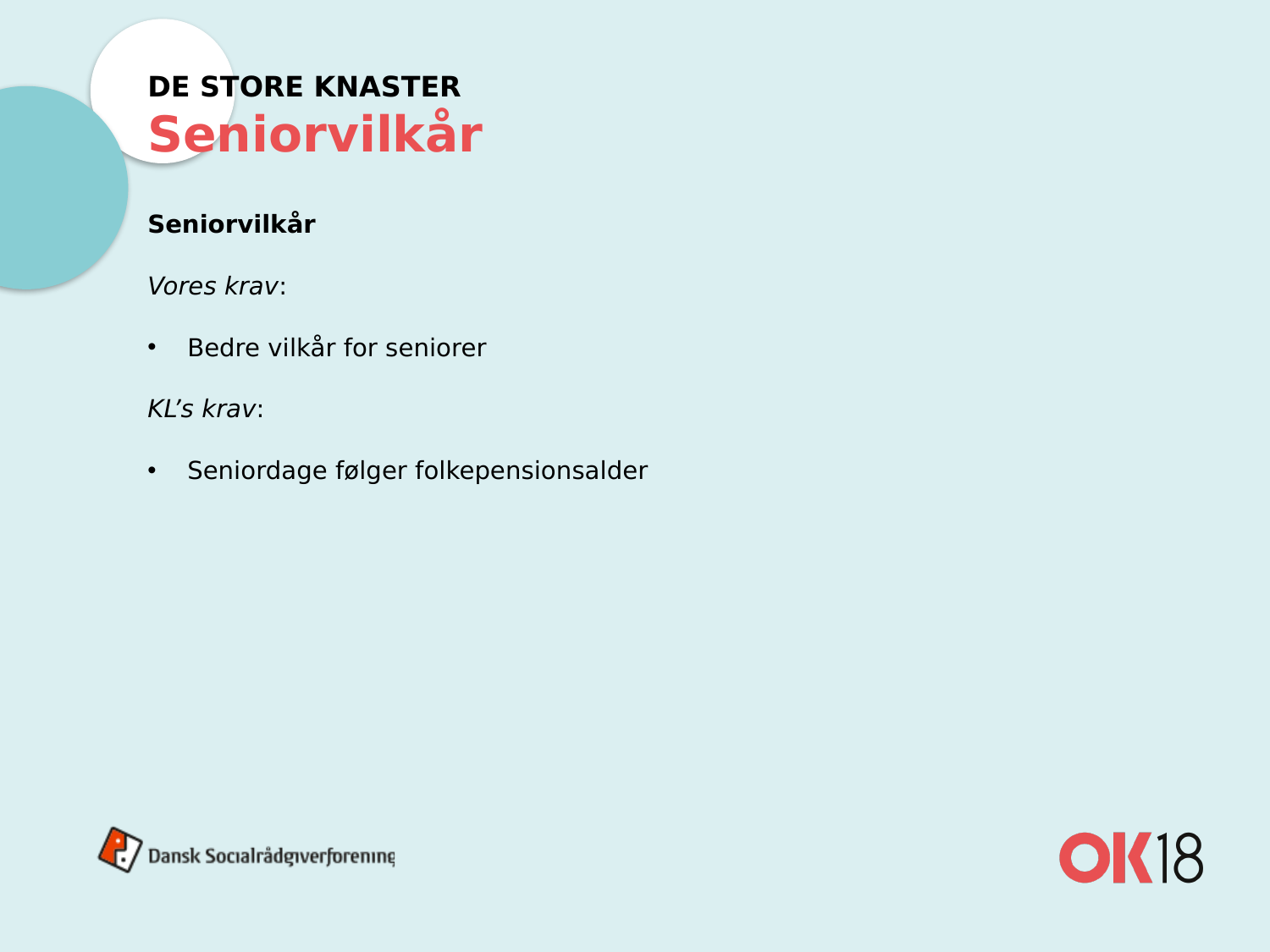

DE STORE KNASTER
Seniorvilkår
Seniorvilkår
Vores krav:
Bedre vilkår for seniorer
KL’s krav:
Seniordage følger folkepensionsalder